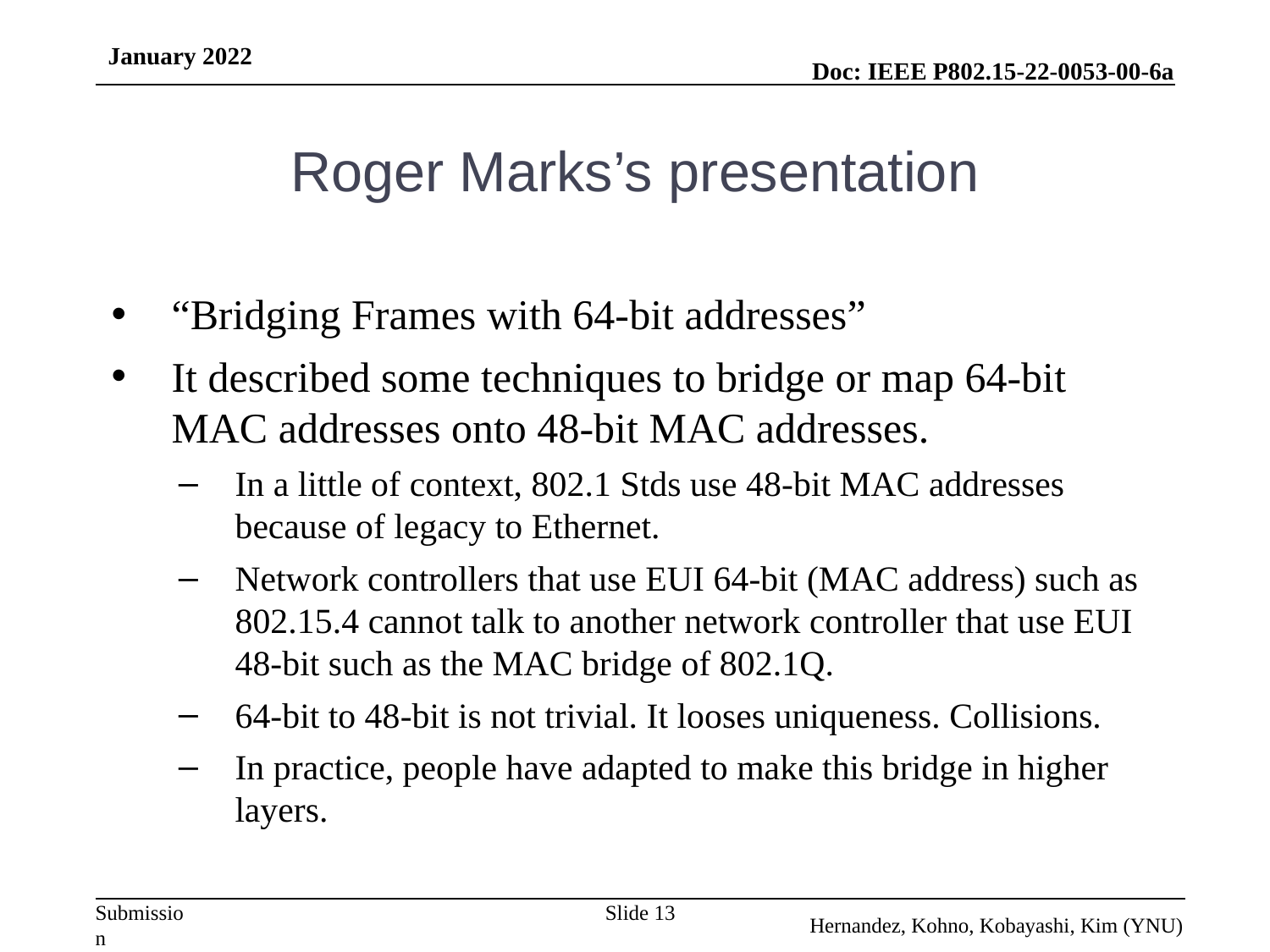

January 2022
# Roger Marks’s presentation
“Bridging Frames with 64-bit addresses”
It described some techniques to bridge or map 64-bit MAC addresses onto 48-bit MAC addresses.
In a little of context, 802.1 Stds use 48-bit MAC addresses because of legacy to Ethernet.
Network controllers that use EUI 64-bit (MAC address) such as 802.15.4 cannot talk to another network controller that use EUI 48-bit such as the MAC bridge of 802.1Q.
64-bit to 48-bit is not trivial. It looses uniqueness. Collisions.
In practice, people have adapted to make this bridge in higher layers.

Slide 13
Hernandez, Kohno, Kobayashi, Kim (YNU)